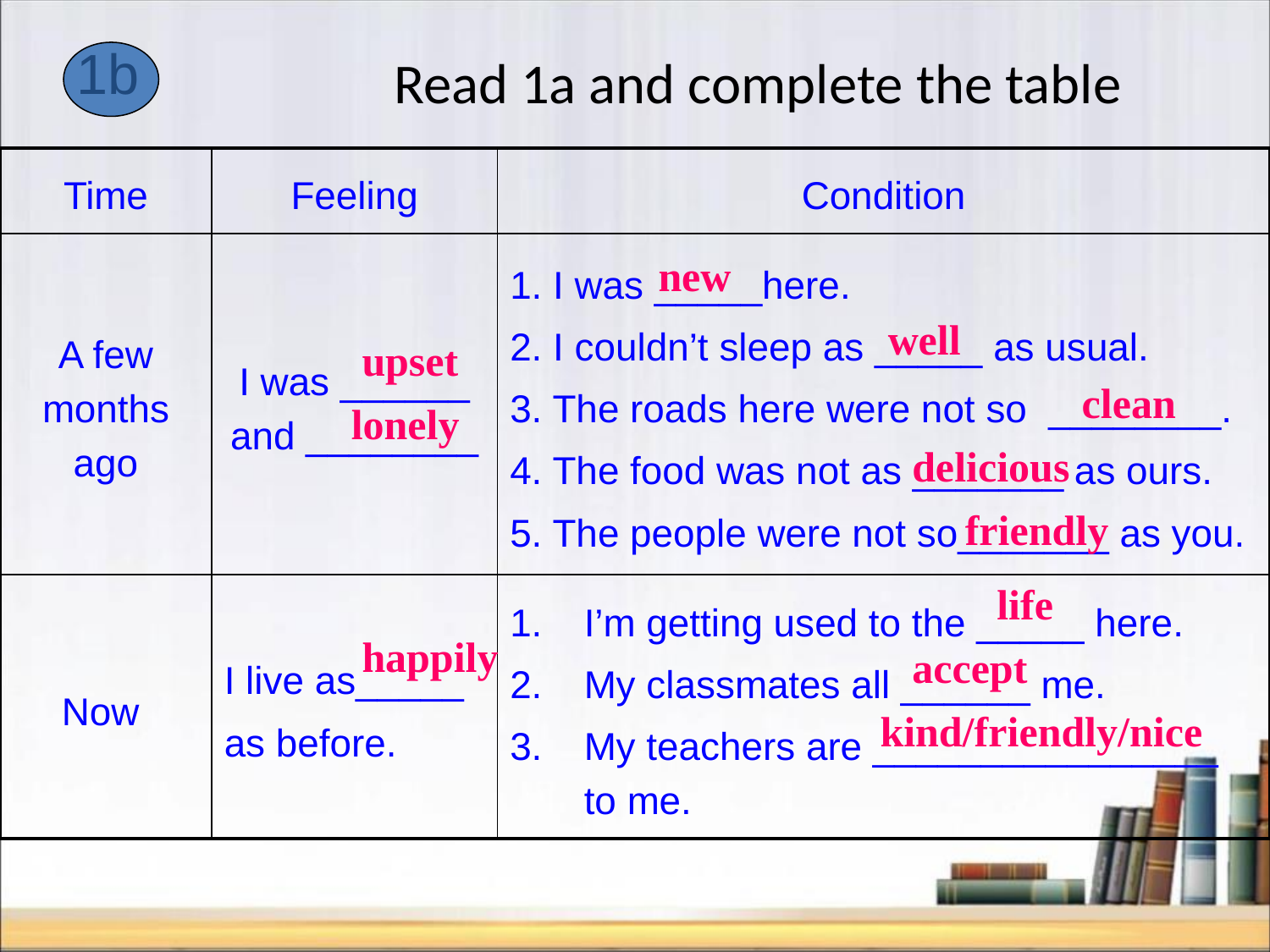

1b

Read 1a and complete the table
| Time | Feeling | Condition |
| --- | --- | --- |
| A few months ago | I was \_\_\_\_\_\_ and \_\_\_\_\_\_\_\_ | 1. I was \_\_\_\_\_here. 2. I couldn’t sleep as \_\_\_\_\_ as usual. 3. The roads here were not so \_\_\_\_\_\_\_\_. 4. The food was not as \_\_\_\_\_\_\_ as ours. 5. The people were not so\_\_\_\_\_\_\_ as you. |
| Now | I live as\_\_\_\_\_ as before. | I’m getting used to the \_\_\_\_\_ here. My classmates all \_\_\_\_\_\_ me. My teachers are \_\_\_\_\_\_\_\_\_\_\_\_\_\_\_\_ to me. |
new
well
upset
clean
lonely
delicious
friendly
life
happily
accept
kind/friendly/nice